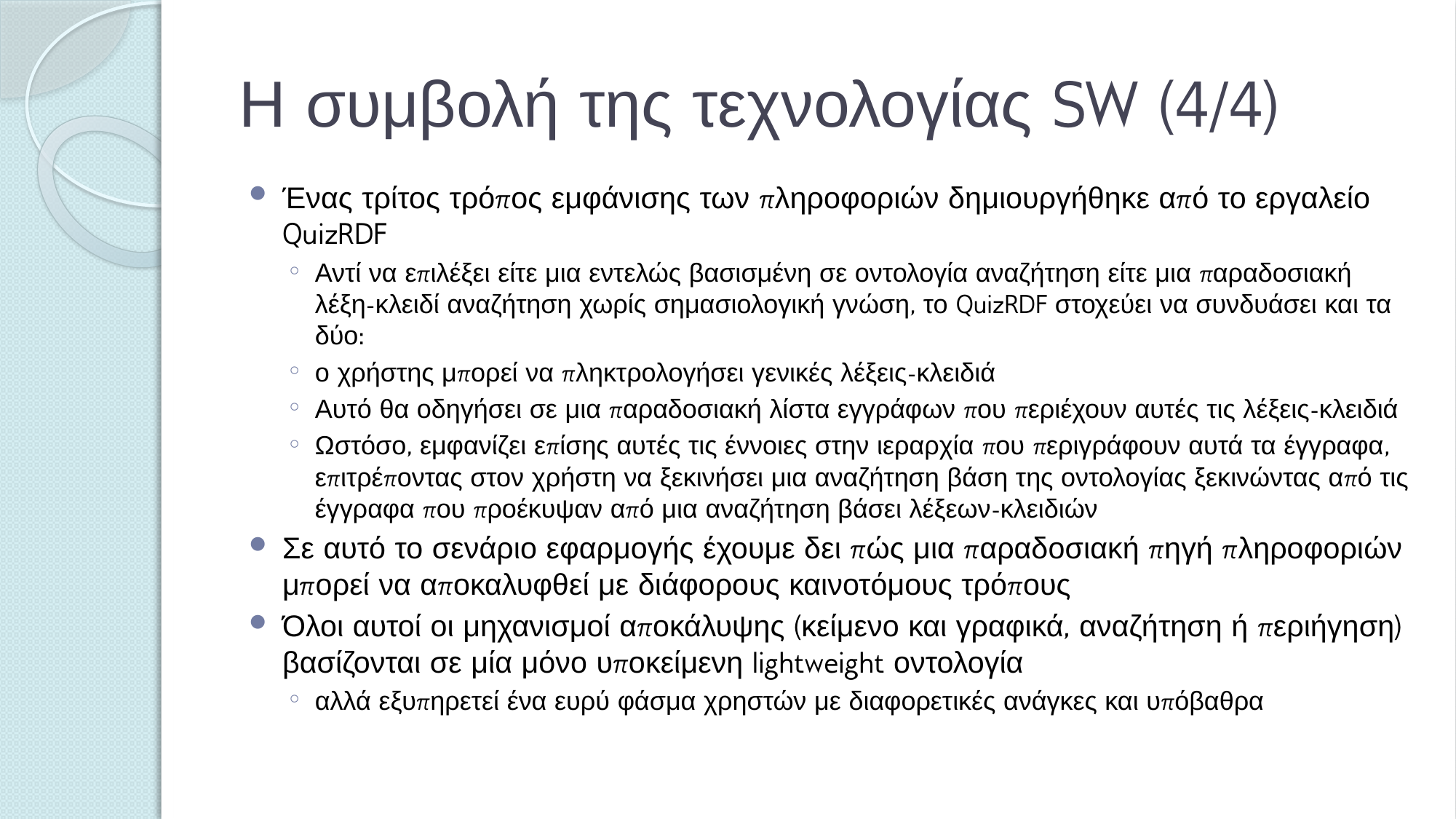

# Η συμβολή της τεχνολογίας SW (4/4)
Ένας τρίτος τρόπος εμφάνισης των πληροφοριών δημιουργήθηκε από το εργαλείο QuizRDF
Αντί να επιλέξει είτε μια εντελώς βασισμένη σε οντολογία αναζήτηση είτε μια παραδοσιακή λέξη-κλειδί αναζήτηση χωρίς σημασιολογική γνώση, το QuizRDF στοχεύει να συνδυάσει και τα δύο:
ο χρήστης μπορεί να πληκτρολογήσει γενικές λέξεις-κλειδιά
Αυτό θα οδηγήσει σε μια παραδοσιακή λίστα εγγράφων που περιέχουν αυτές τις λέξεις-κλειδιά
Ωστόσο, εμφανίζει επίσης αυτές τις έννοιες στην ιεραρχία που περιγράφουν αυτά τα έγγραφα, επιτρέποντας στον χρήστη να ξεκινήσει μια αναζήτηση βάση της οντολογίας ξεκινώντας από τις έγγραφα που προέκυψαν από μια αναζήτηση βάσει λέξεων-κλειδιών
Σε αυτό το σενάριο εφαρμογής έχουμε δει πώς μια παραδοσιακή πηγή πληροφοριών μπορεί να αποκαλυφθεί με διάφορους καινοτόμους τρόπους
Όλοι αυτοί οι μηχανισμοί αποκάλυψης (κείμενο και γραφικά, αναζήτηση ή περιήγηση) βασίζονται σε μία μόνο υποκείμενη lightweight οντολογία
αλλά εξυπηρετεί ένα ευρύ φάσμα χρηστών με διαφορετικές ανάγκες και υπόβαθρα